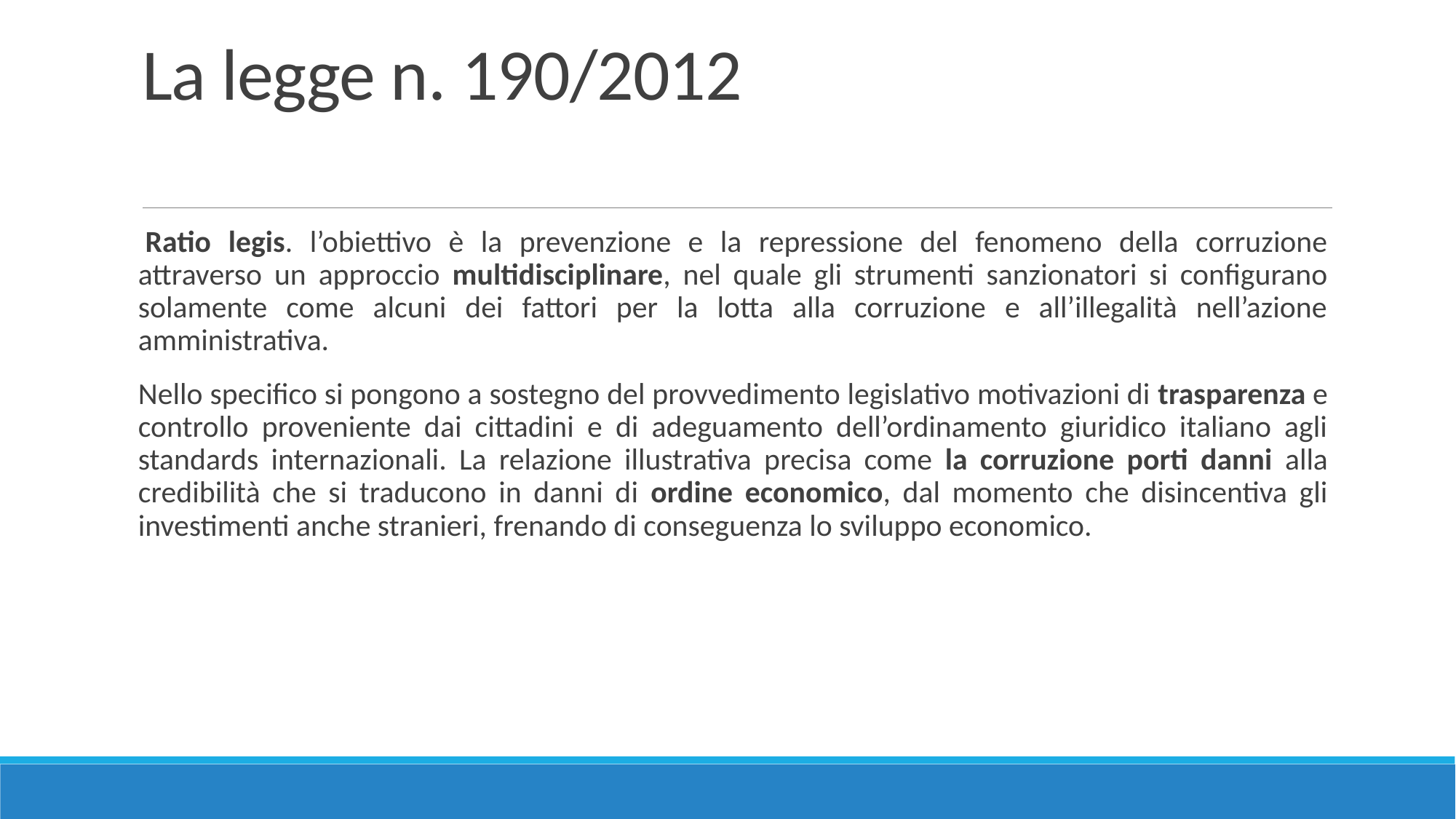

# La legge n. 190/2012
 Ratio legis. l’obiettivo è la prevenzione e la repressione del fenomeno della corruzione attraverso un approccio multidisciplinare, nel quale gli strumenti sanzionatori si configurano solamente come alcuni dei fattori per la lotta alla corruzione e all’illegalità nell’azione amministrativa.
Nello specifico si pongono a sostegno del provvedimento legislativo motivazioni di trasparenza e controllo proveniente dai cittadini e di adeguamento dell’ordinamento giuridico italiano agli standards internazionali. La relazione illustrativa precisa come la corruzione porti danni alla credibilità che si traducono in danni di ordine economico, dal momento che disincentiva gli investimenti anche stranieri, frenando di conseguenza lo sviluppo economico.